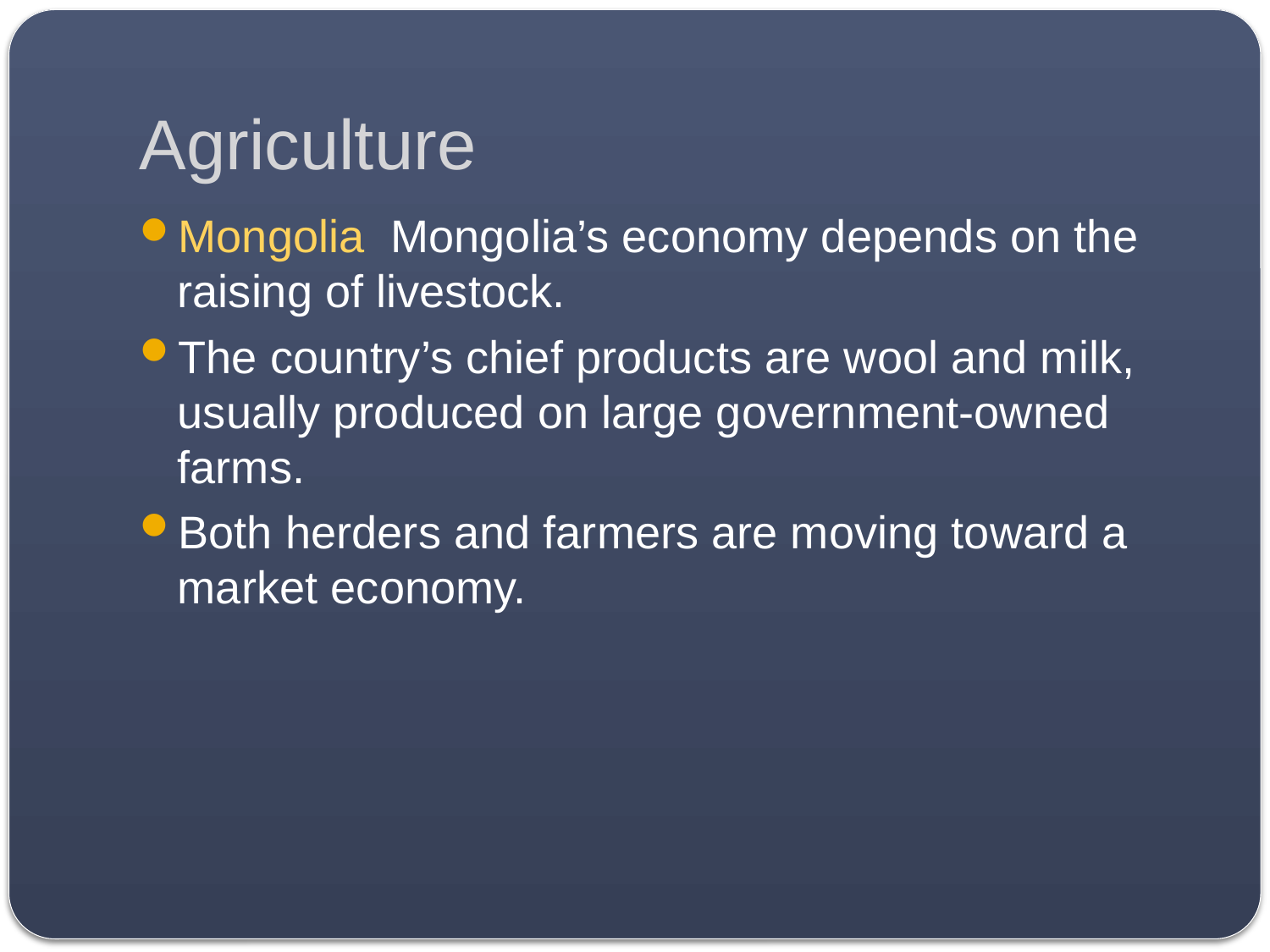

# Agriculture
Mongolia  Mongolia’s economy depends on the raising of livestock.
The country’s chief products are wool and milk, usually produced on large government-owned farms.
Both herders and farmers are moving toward a market economy.